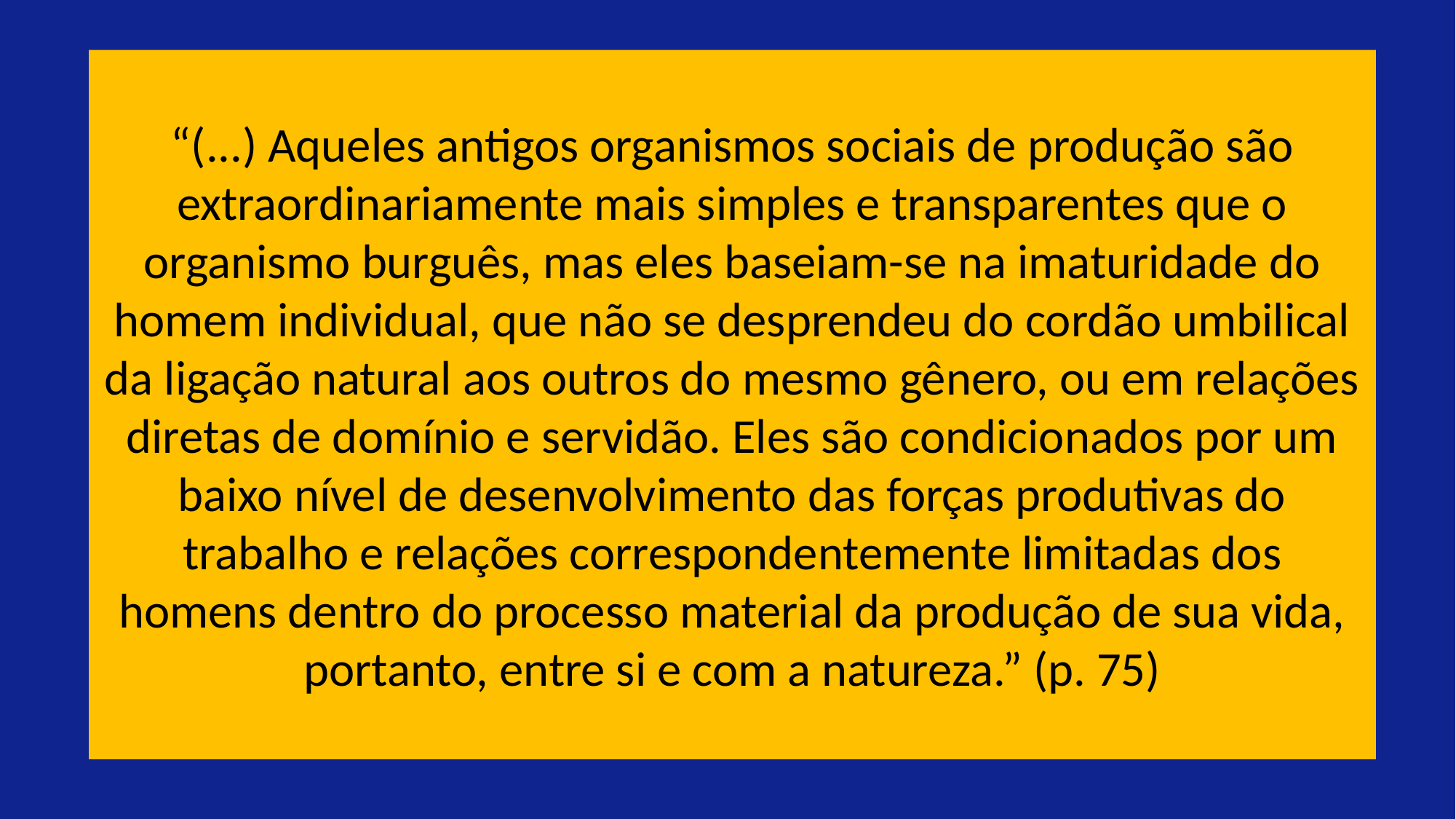

“(...) Aqueles antigos organismos sociais de produção são extraordinariamente mais simples e transparentes que o organismo burguês, mas eles baseiam-se na imaturidade do homem individual, que não se desprendeu do cordão umbilical da ligação natural aos outros do mesmo gênero, ou em relações diretas de domínio e servidão. Eles são condicionados por um baixo nível de desenvolvimento das forças produtivas do trabalho e relações correspondentemente limitadas dos homens dentro do processo material da produção de sua vida, portanto, entre si e com a natureza.” (p. 75)